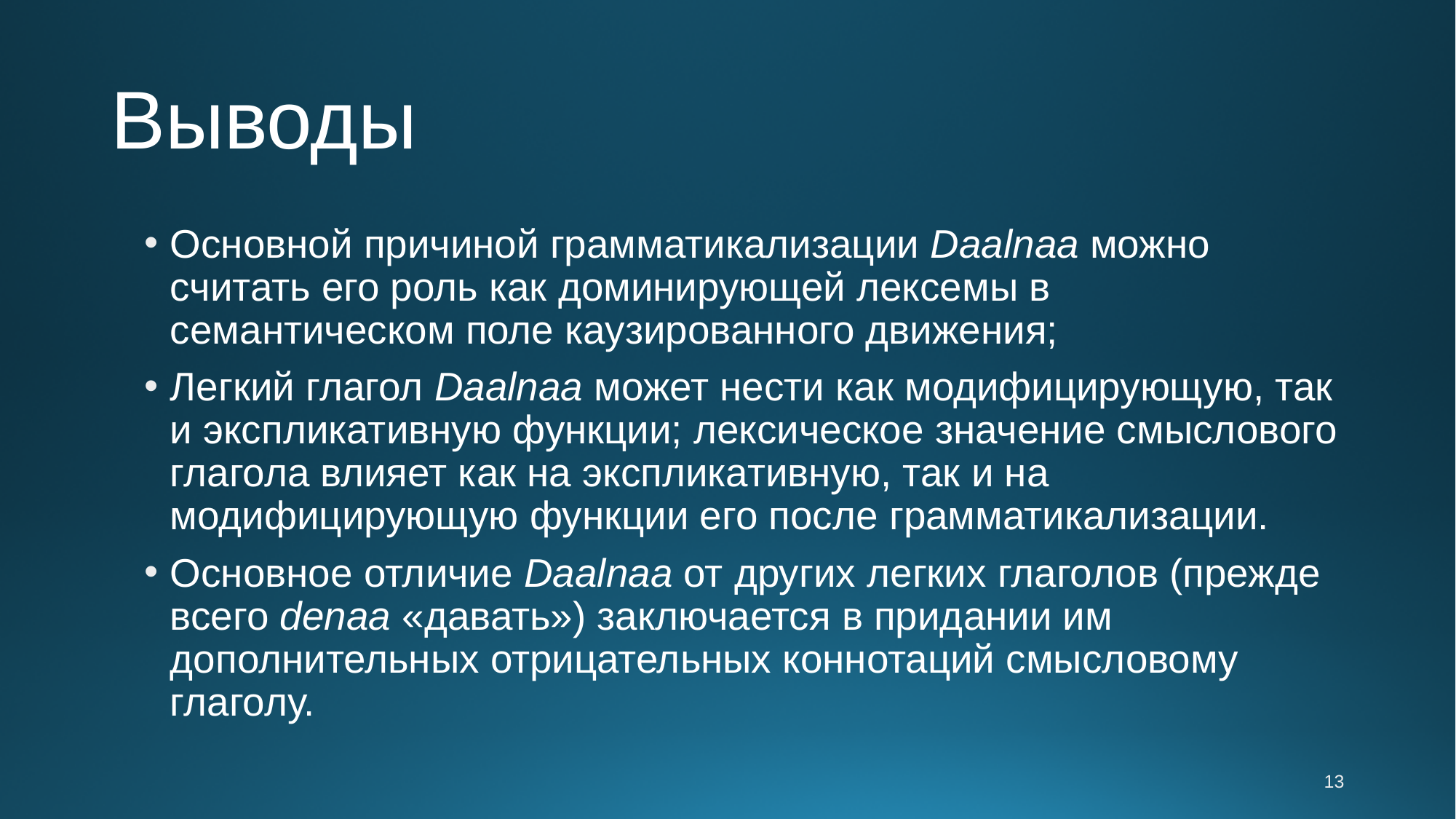

# Выводы
Основной причиной грамматикализации Daalnaa можно считать его роль как доминирующей лексемы в семантическом поле каузированного движения;
Легкий глагол Daalnaa может нести как модифицирующую, так и экспликативную функции; лексическое значение смыслового глагола влияет как на экспликативную, так и на модифицирующую функции его после грамматикализации.
Основное отличие Daalnaa от других легких глаголов (прежде всего denaa «давать») заключается в придании им дополнительных отрицательных коннотаций смысловому глаголу.

13